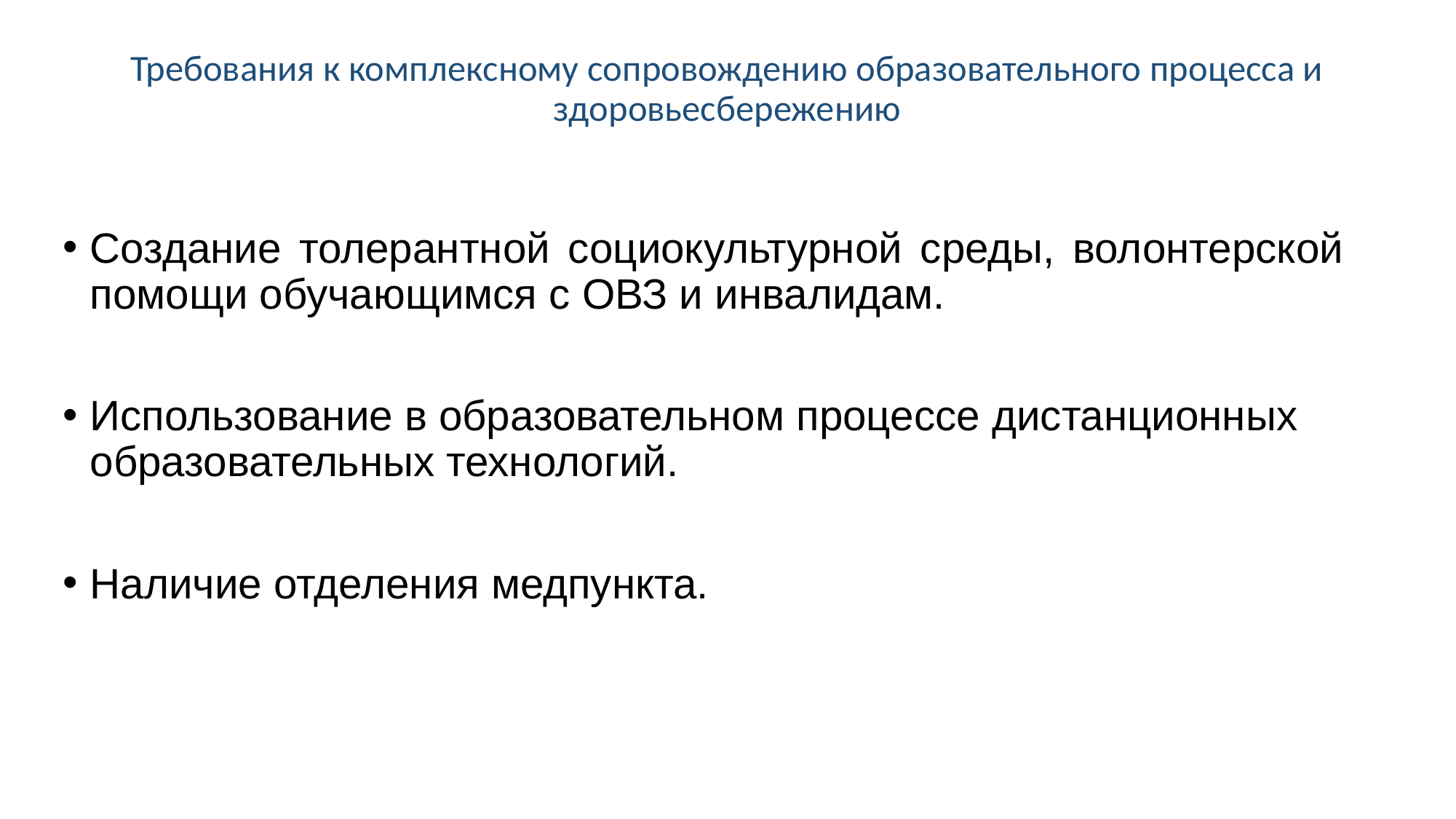

# Требования к комплексному сопровождению образовательного процесса и здоровьесбережению

Создание толерантной социокультурной среды, волонтерской помощи обучающимся с ОВЗ и инвалидам.

Использование в образовательном процессе дистанционных образовательных технологий.

Наличие отделения медпункта.